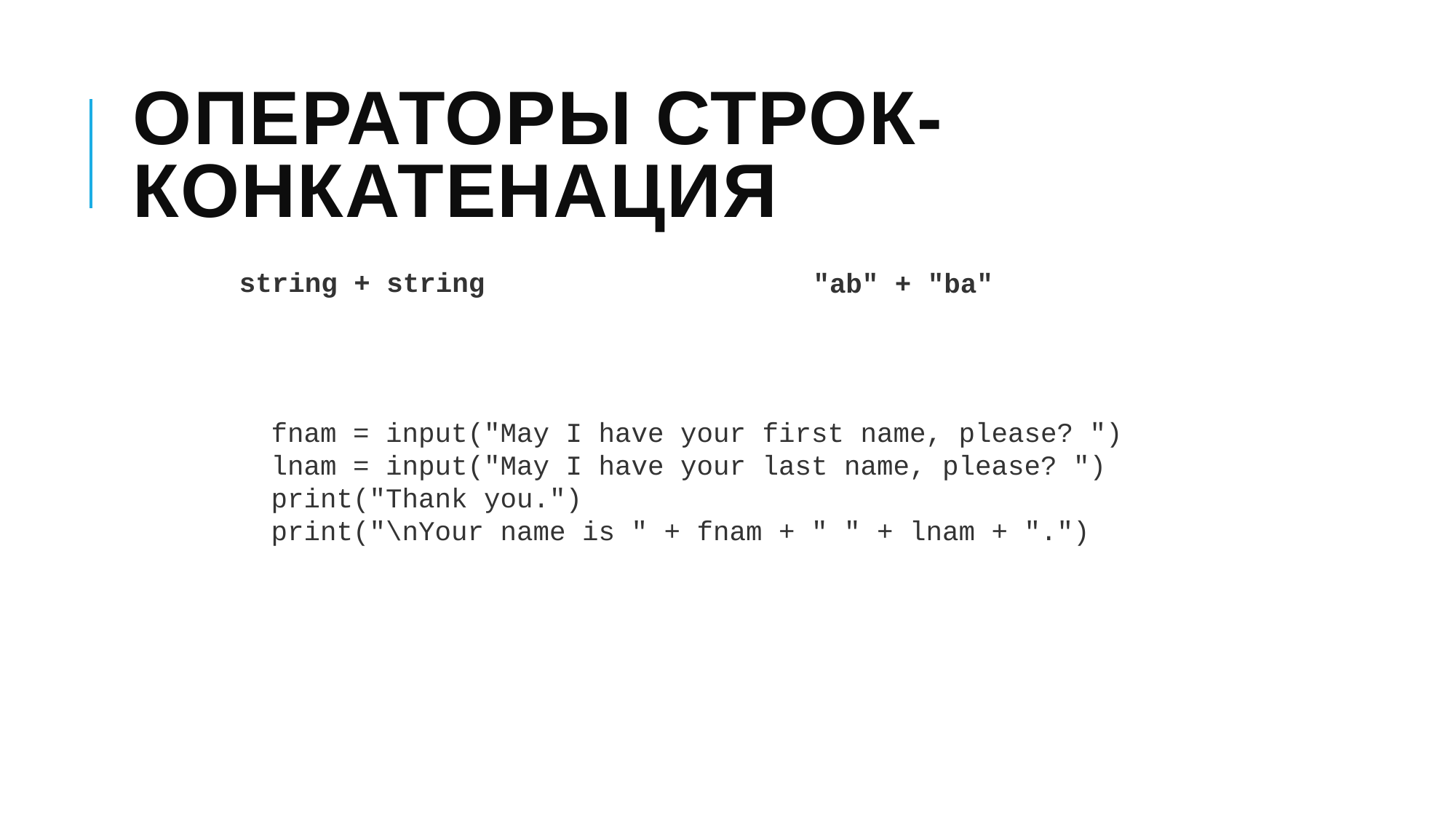

# Операторы Строк- конкатенация
string + string
"ab" + "ba"
fnam = input("May I have your first name, please? ")
lnam = input("May I have your last name, please? ") print("Thank you.")
print("\nYour name is " + fnam + " " + lnam + ".")